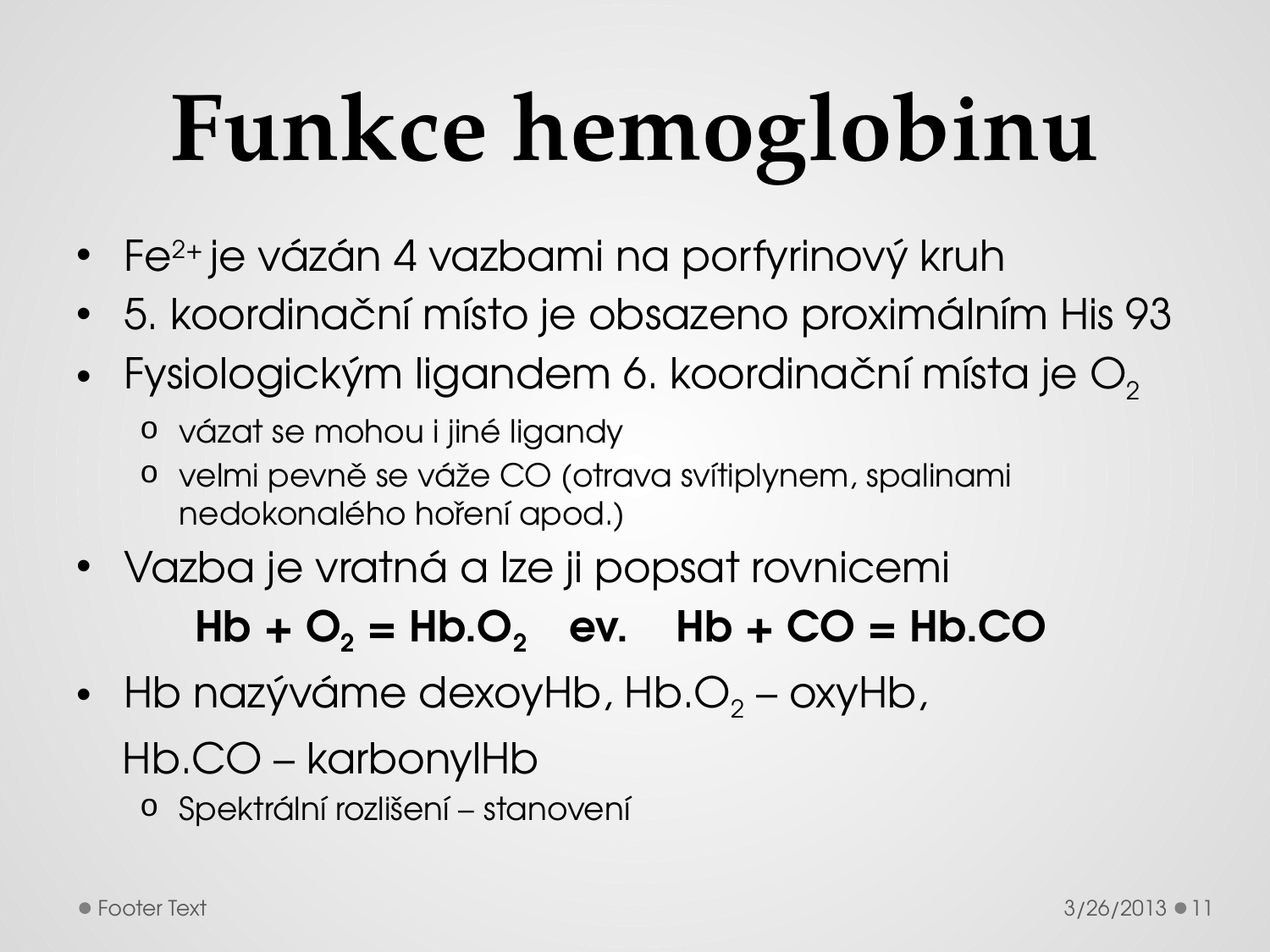

# Funkce hemoglobinu
Fe2+ je vázán 4 vazbami na porfyrinový kruh
5. koordinační místo je obsazeno proximálním His 93
Fysiologickým ligandem 6. koordinační místa je O2
vázat se mohou i jiné ligandy
velmi pevně se váže CO (otrava svítiplynem, spalinami nedokonalého hoření apod.)
Vazba je vratná a lze ji popsat rovnicemi
          Hb + O2 = Hb.O2    ev.    Hb + CO = Hb.CO
Hb nazýváme dexoyHb, Hb.O2 – oxyHb,
    Hb.CO – karbonylHb
Spektrální rozlišení – stanovení

Footer Text
3/26/2013
11